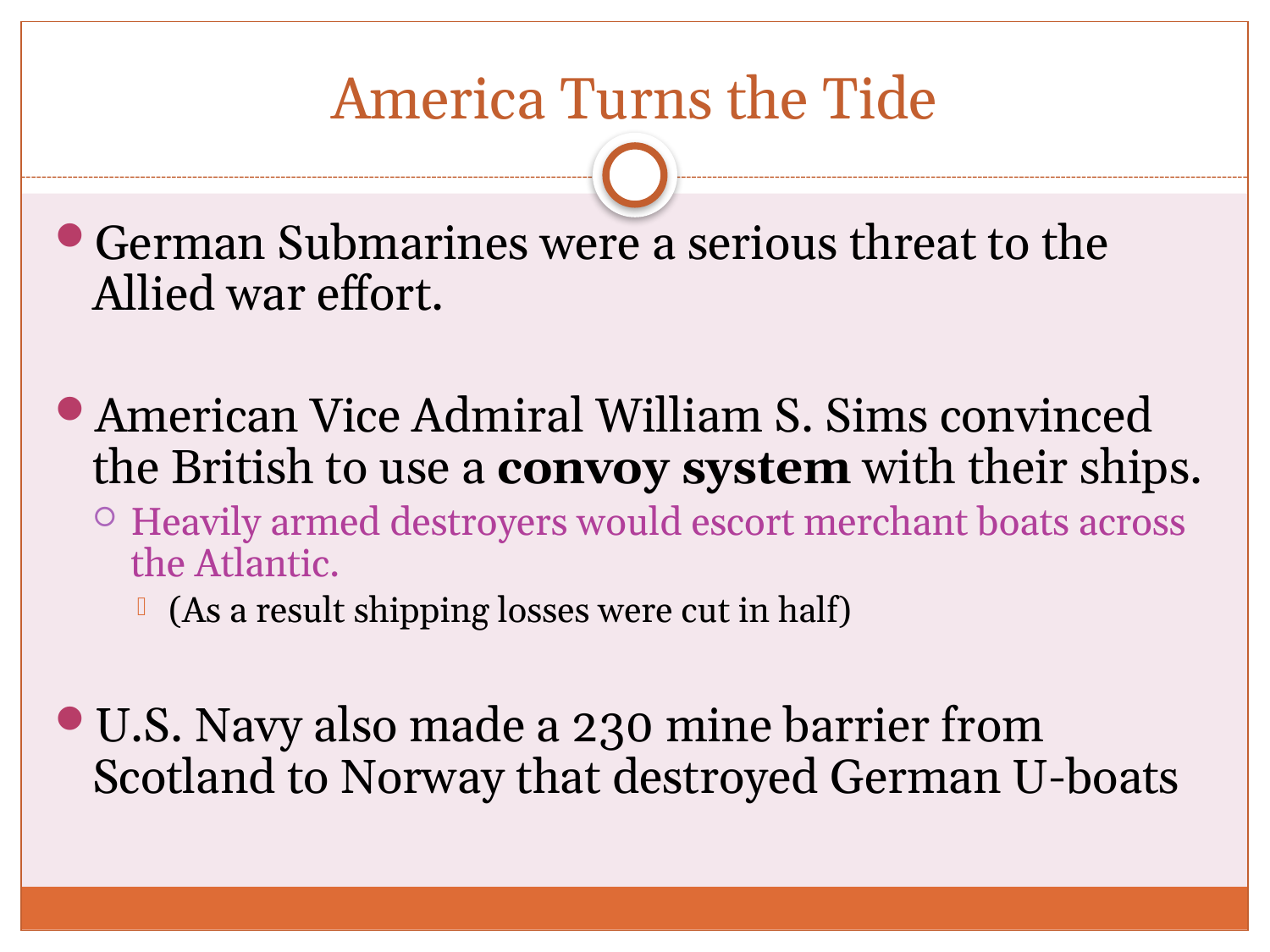

America Turns the Tide
German Submarines were a serious threat to the Allied war effort.

American Vice Admiral William S. Sims convinced the British to use a convoy system with their ships.
Heavily armed destroyers would escort merchant boats across the Atlantic.
(As a result shipping losses were cut in half)

U.S. Navy also made a 230 mine barrier from Scotland to Norway that destroyed German U-boats